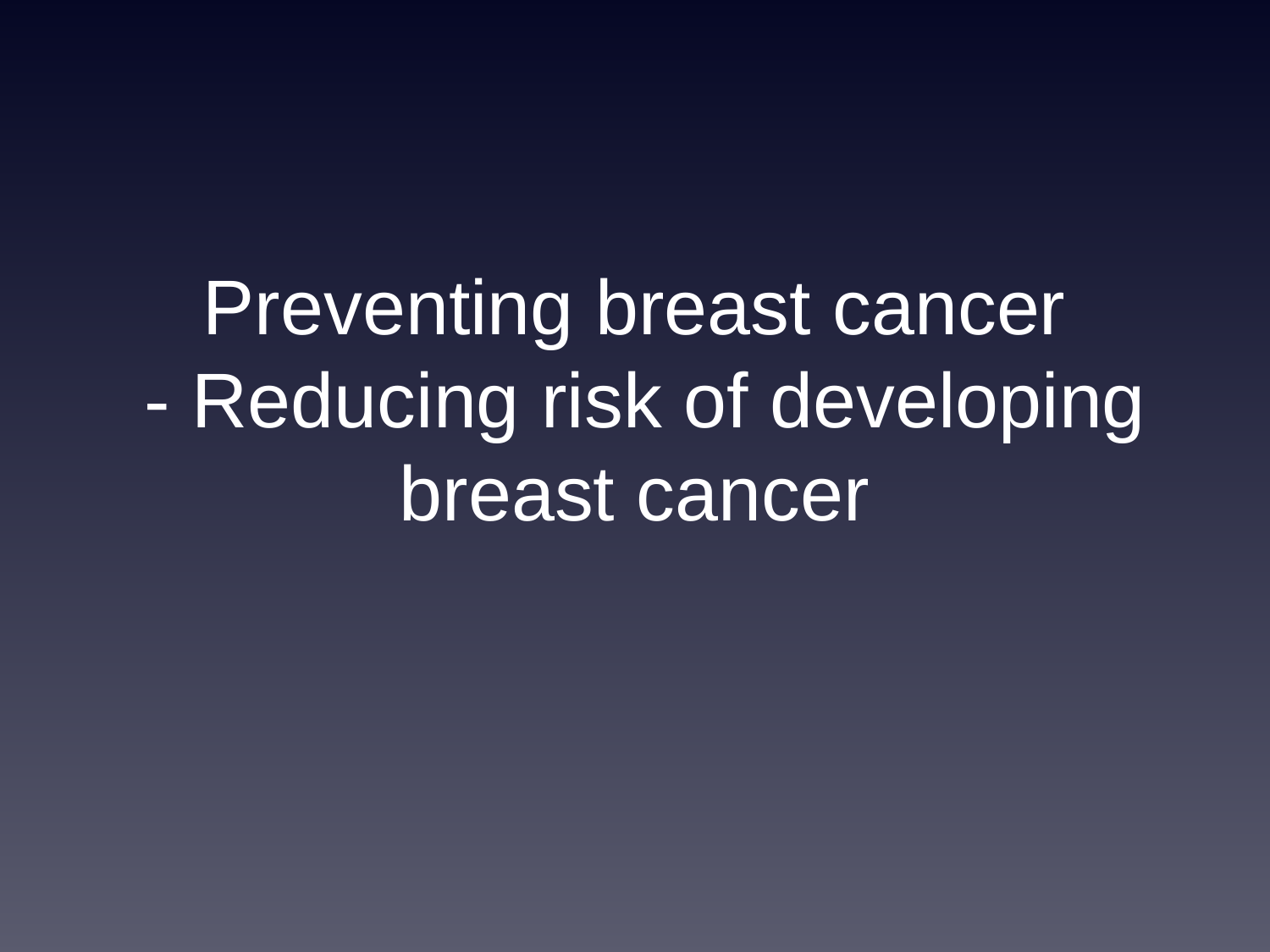

# Preventing breast cancer - Reducing risk of developing breast cancer